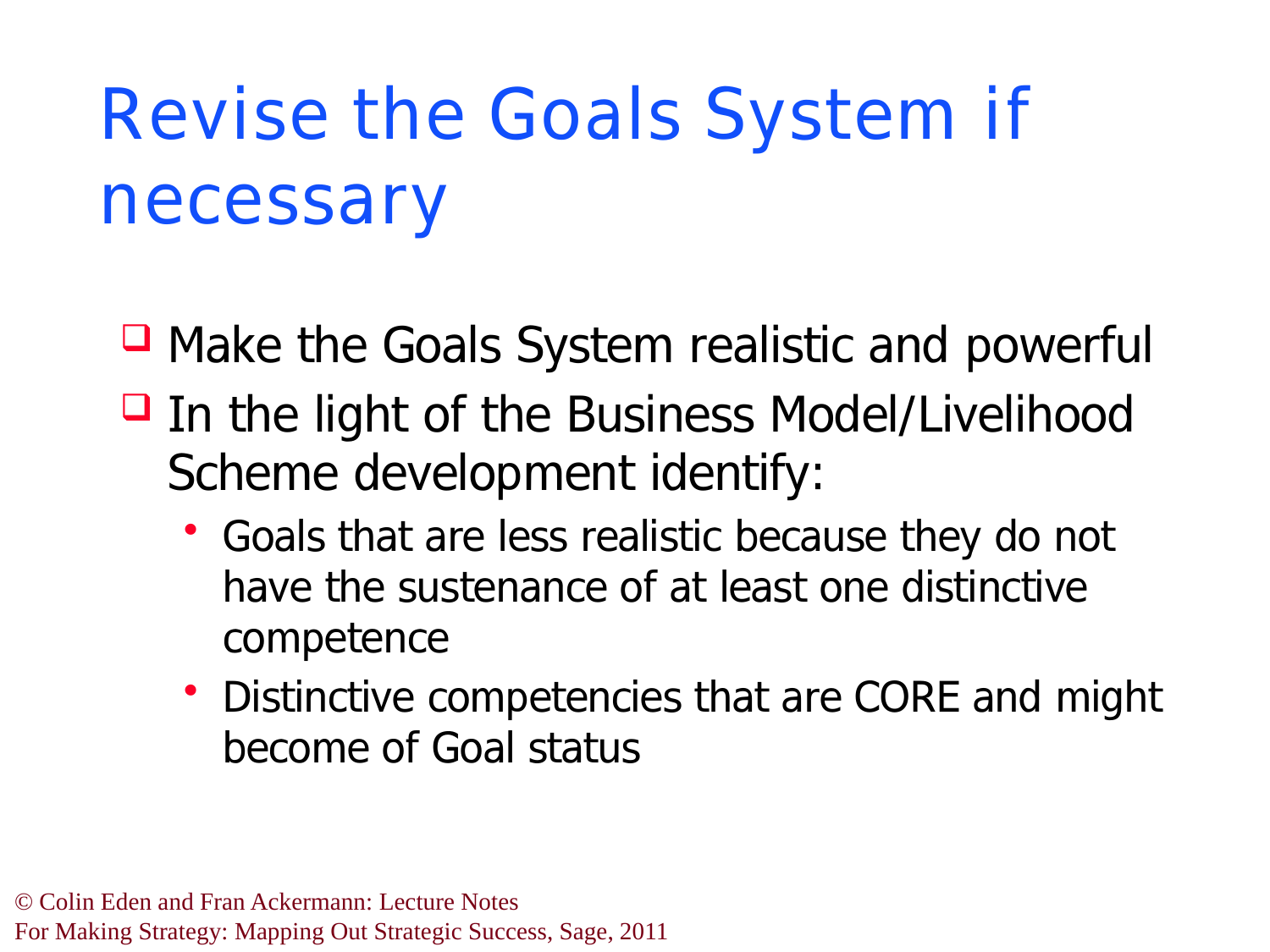

# Revise the Goals System if necessary
Make the Goals System realistic and powerful
In the light of the Business Model/Livelihood Scheme development identify:
Goals that are less realistic because they do not have the sustenance of at least one distinctive competence
Distinctive competencies that are CORE and might become of Goal status